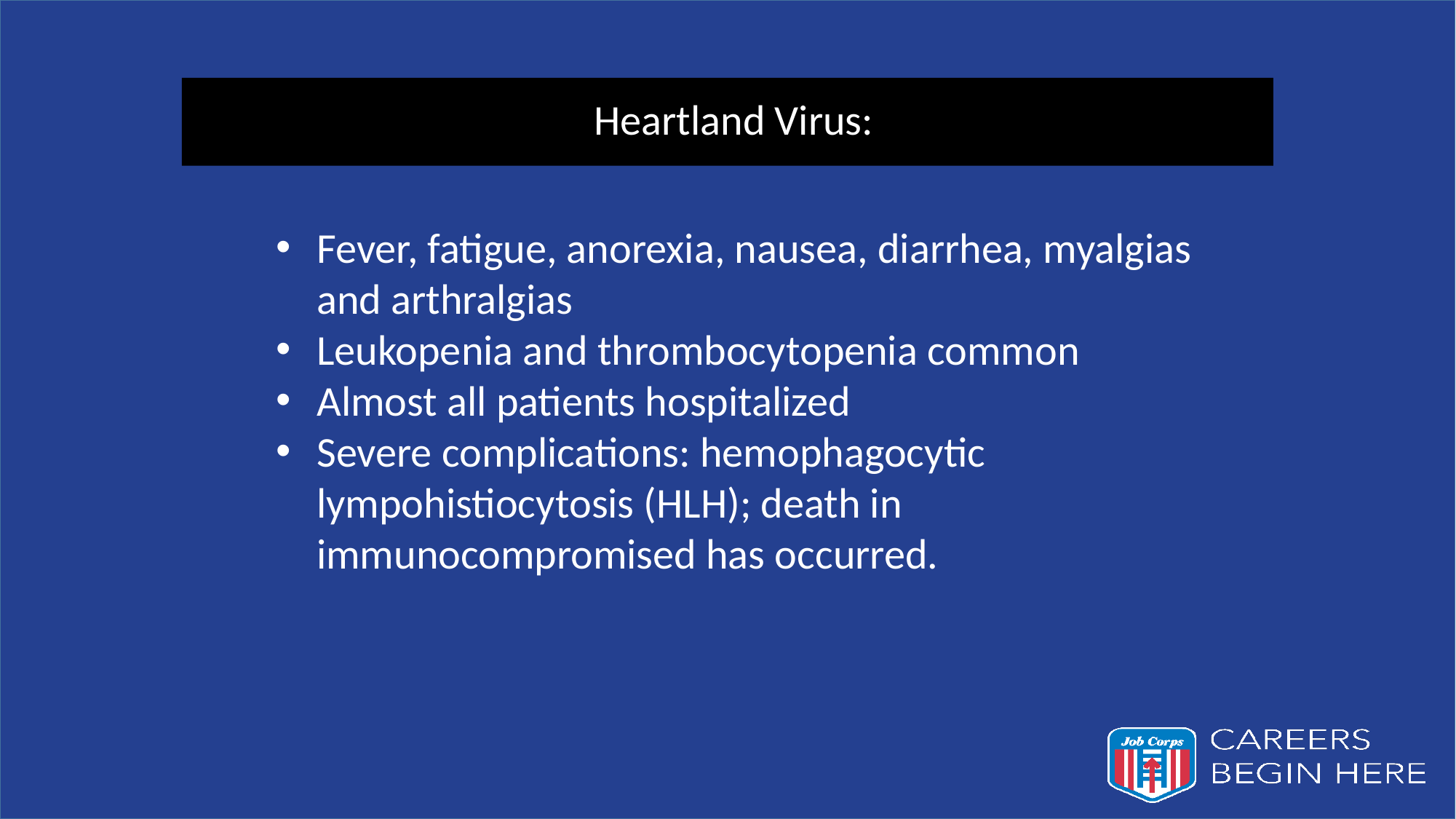

# Heartland Virus:

Fever, fatigue, anorexia, nausea, diarrhea, myalgias and arthralgias
Leukopenia and thrombocytopenia common
Almost all patients hospitalized
Severe complications: hemophagocytic lympohistiocytosis (HLH); death in immunocompromised has occurred.